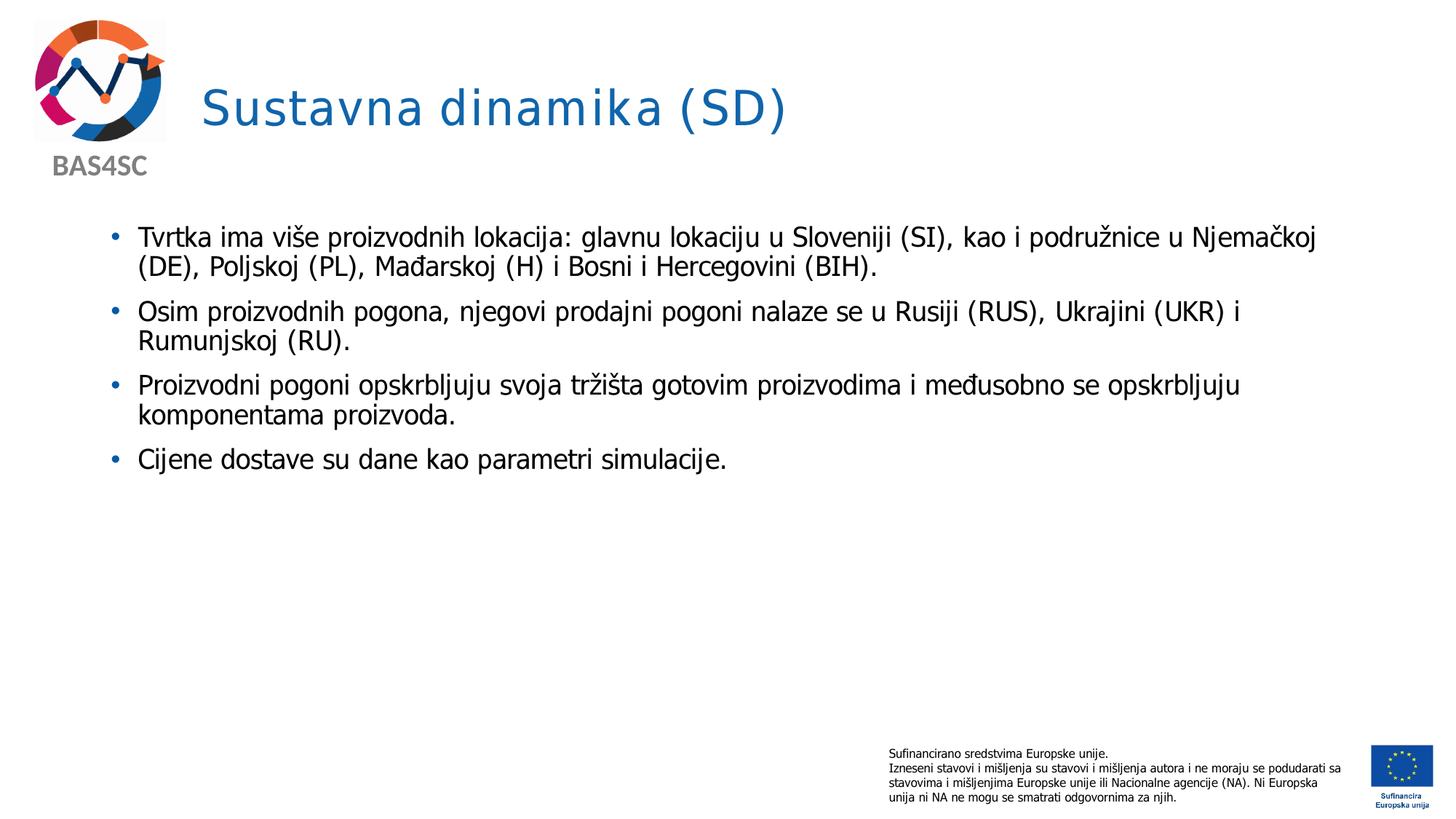

# Sustavna dinamika (SD)
Tvrtka ima više proizvodnih lokacija: glavnu lokaciju u Sloveniji (SI), kao i podružnice u Njemačkoj (DE), Poljskoj (PL), Mađarskoj (H) i Bosni i Hercegovini (BIH).
Osim proizvodnih pogona, njegovi prodajni pogoni nalaze se u Rusiji (RUS), Ukrajini (UKR) i Rumunjskoj (RU).
Proizvodni pogoni opskrbljuju svoja tržišta gotovim proizvodima i međusobno se opskrbljuju komponentama proizvoda.
Cijene dostave su dane kao parametri simulacije.